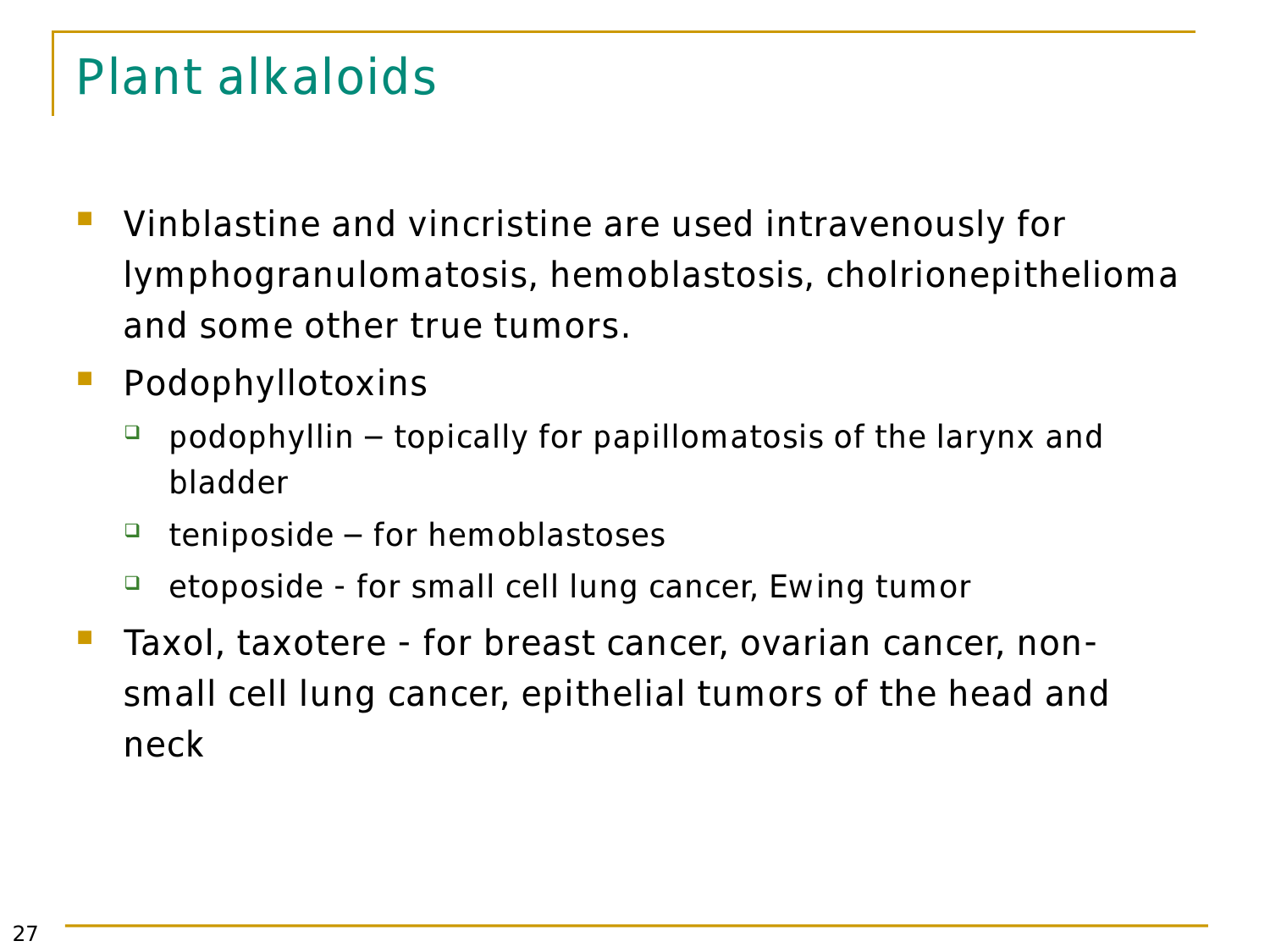

# Plant alkaloids
Vinblastine and vincristine are used intravenously for lymphogranulomatosis, hemoblastosis, cholrionepithelioma and some other true tumors.
Podophyllotoxins
podophyllin – topically for papillomatosis of the larynx and bladder
teniposide – for hemoblastoses
etoposide - for small cell lung cancer, Ewing tumor
Taxol, taxotere - for breast cancer, ovarian cancer, non-small cell lung cancer, epithelial tumors of the head and neck
27